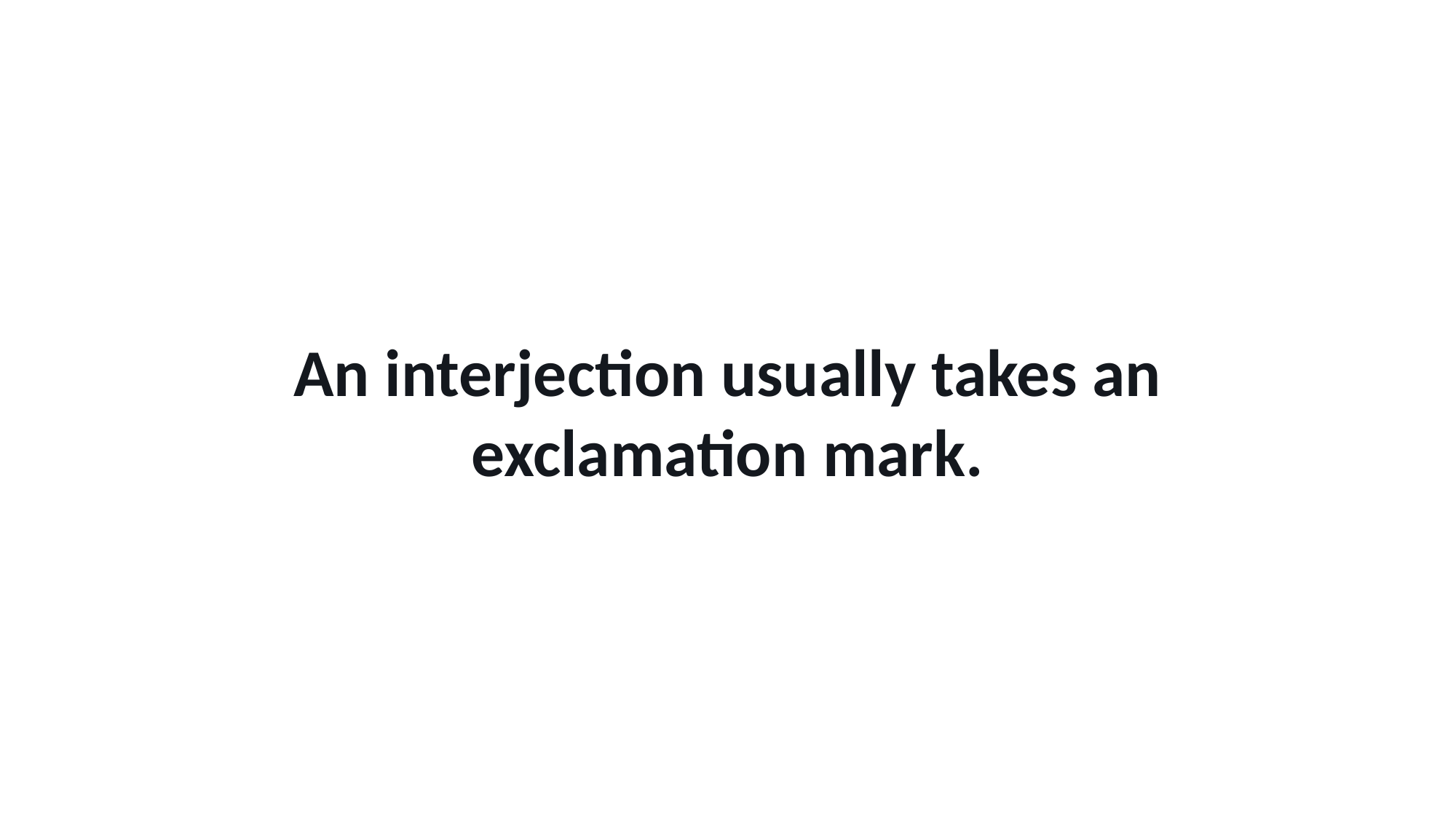

An interjection usually takes an exclamation mark.